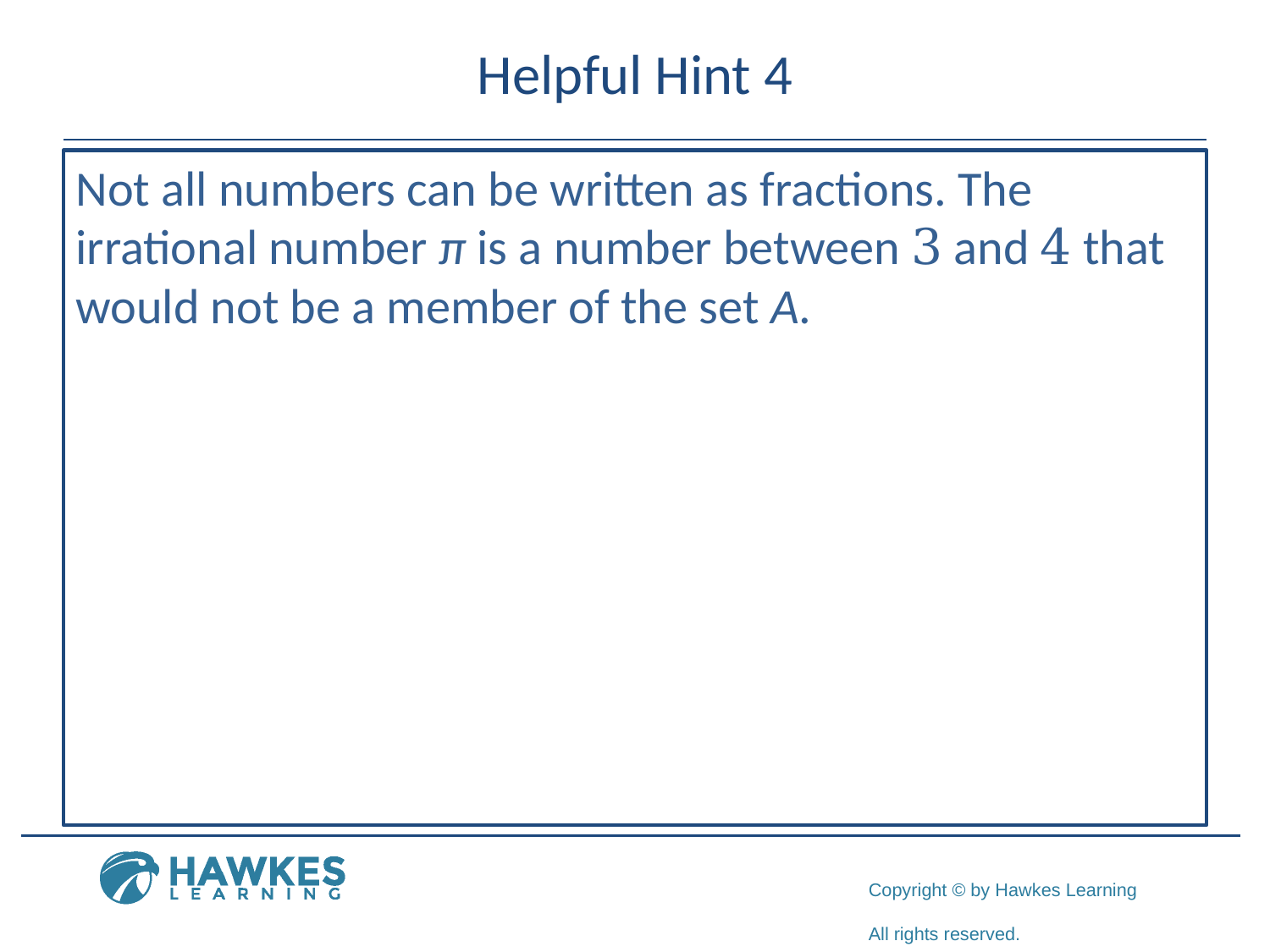

# Helpful Hint 4
Not all numbers can be written as fractions. The irrational number π is a number between 3 and 4 that would not be a member of the set A.